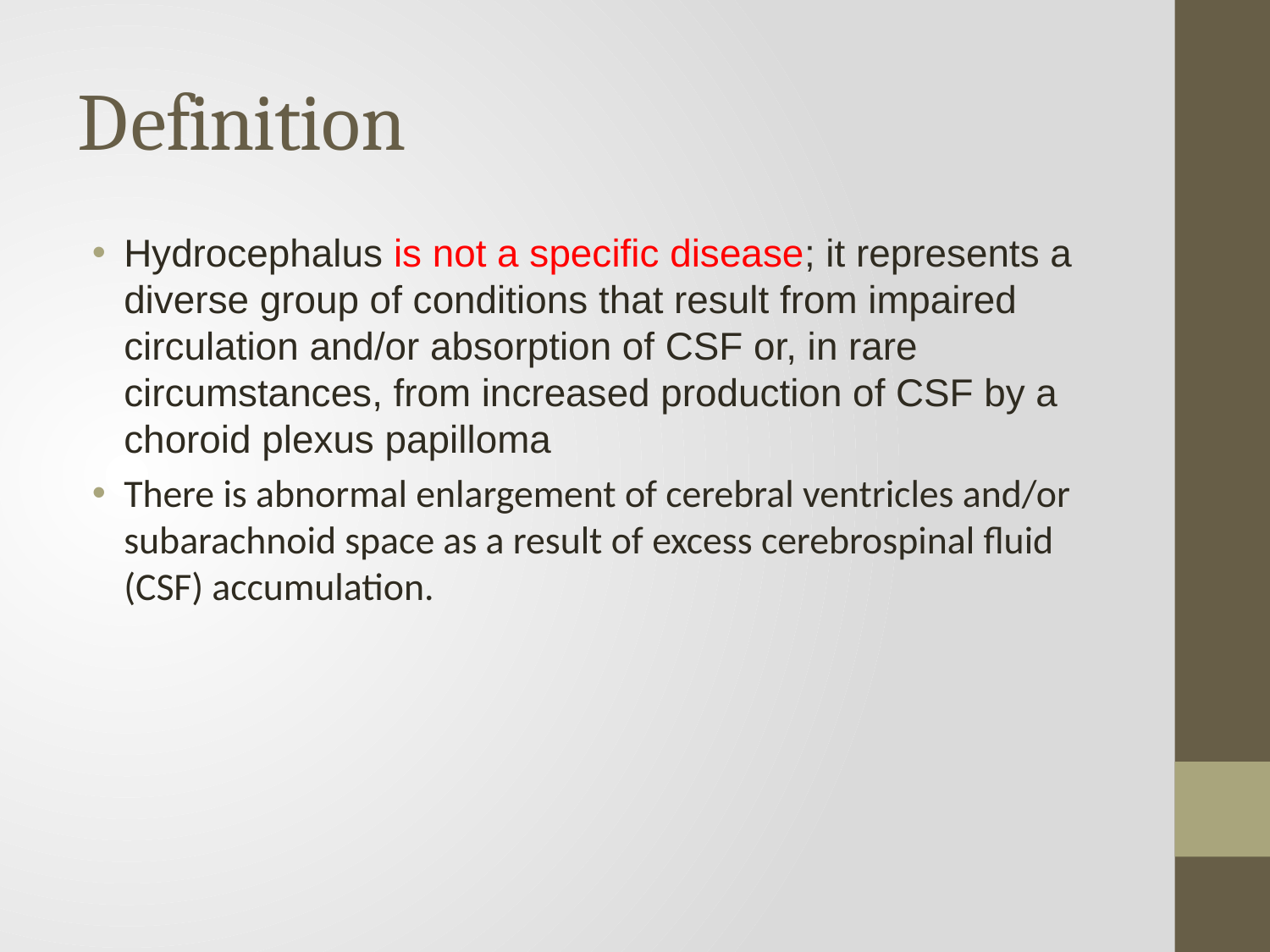

# Definition
Hydrocephalus is not a specific disease; it represents a diverse group of conditions that result from impaired circulation and/or absorption of CSF or, in rare circumstances, from increased production of CSF by a choroid plexus papilloma
There is abnormal enlargement of cerebral ventricles and/or subarachnoid space as a result of excess cerebrospinal fluid (CSF) accumulation.